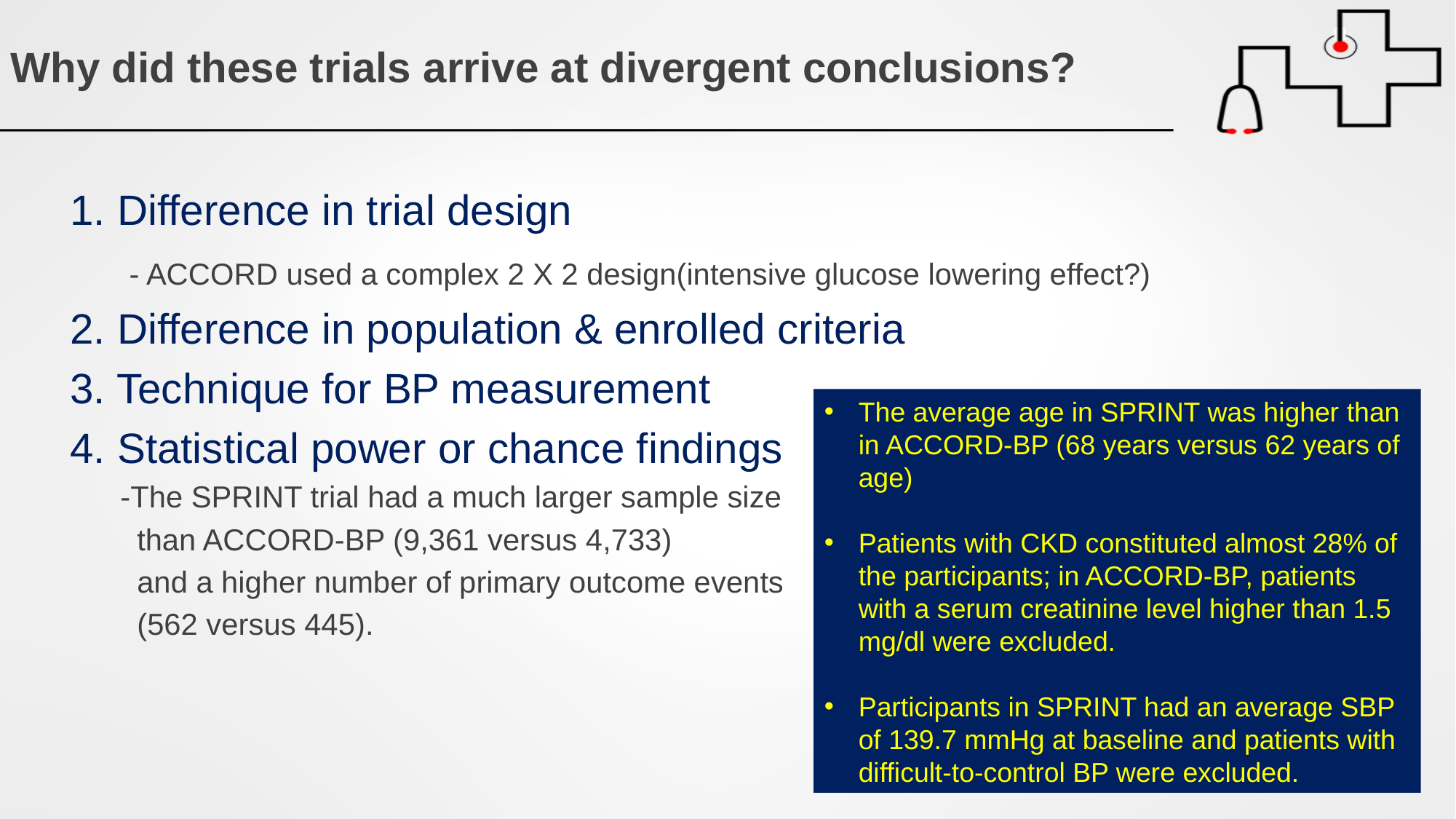

# Why did these trials arrive at divergent conclusions?
1. Difference in trial design
     - ACCORD used a complex 2 X 2 design(intensive glucose lowering effect?)
2. Difference in population & enrolled criteria
3. Technique for BP measurement
4. Statistical power or chance findings
      -The SPRINT trial had a much larger sample size
        than ACCORD‑BP (9,361 versus 4,733)
        and a higher number of primary outcome events
        (562 versus 445).

The average age in SPRINT was higher than in ACCORD‑BP (68 years versus 62 years of age)

Patients with CKD constituted almost 28% of the participants; in ACCORD‑BP, patients with a serum creatinine level higher than 1.5 mg/dl were excluded.

Participants in SPRINT had an average SBP of 139.7 mmHg at baseline and patients with difficult-to‑control BP were excluded.